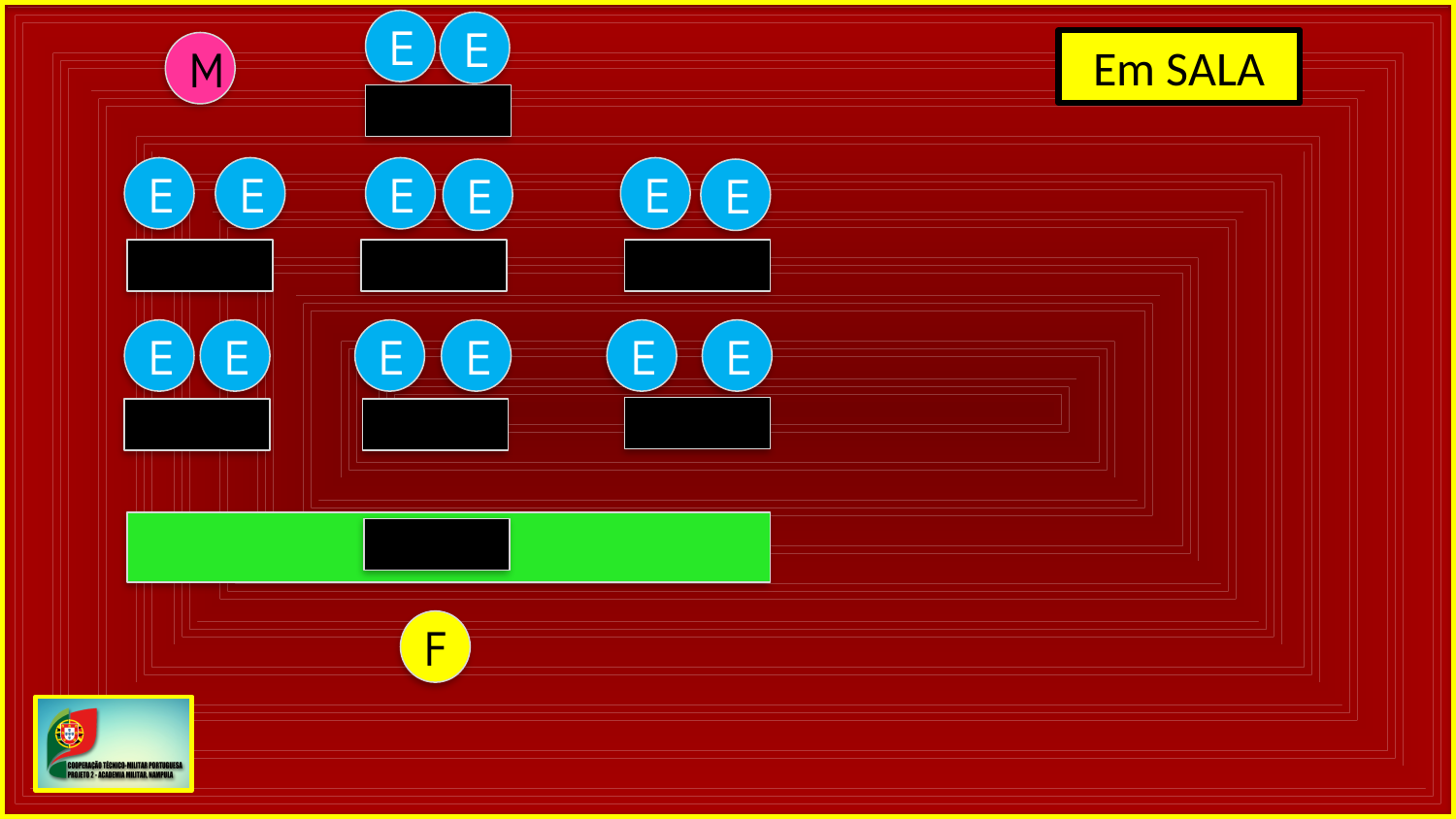

E
E
Em SALA
M

E
E
E
E
E
E

E
E
E
E
E
E

F